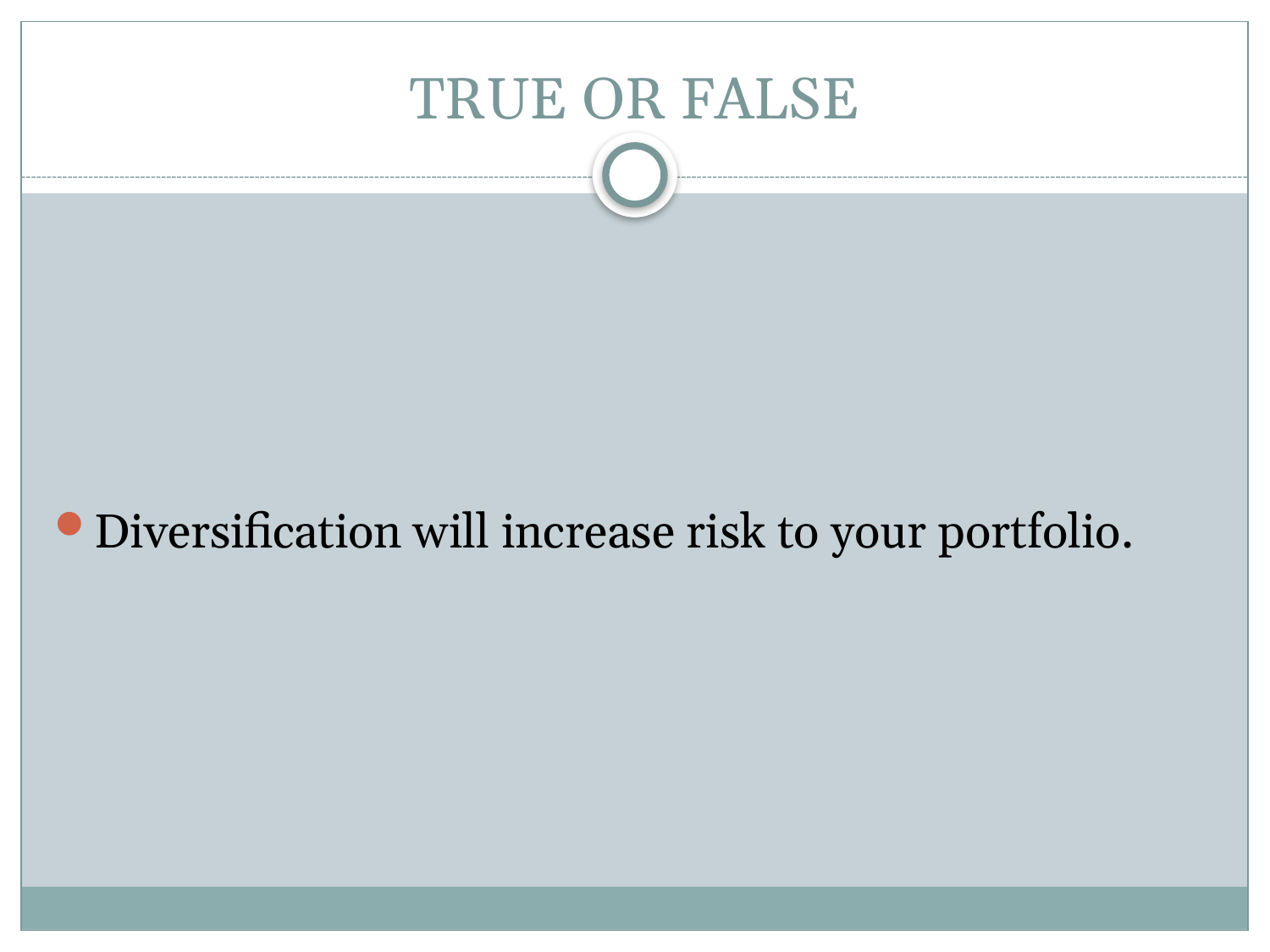

# TRUE OR FALSE
Diversification will increase risk to your portfolio.